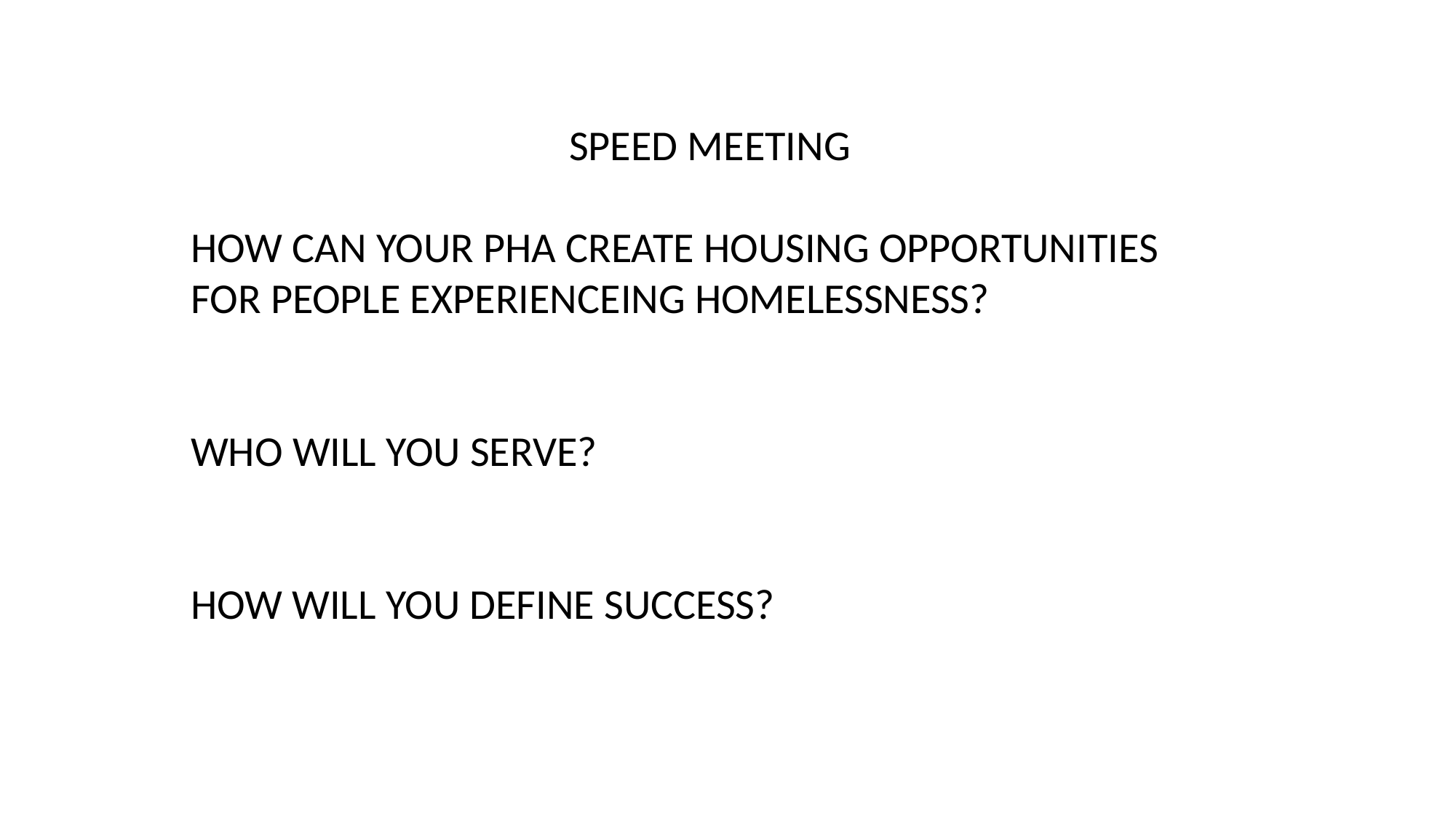

SPEED MEETING

HOW CAN YOUR PHA CREATE HOUSING OPPORTUNITIES FOR PEOPLE EXPERIENCEING HOMELESSNESS?

WHO WILL YOU SERVE?

HOW WILL YOU DEFINE SUCCESS?